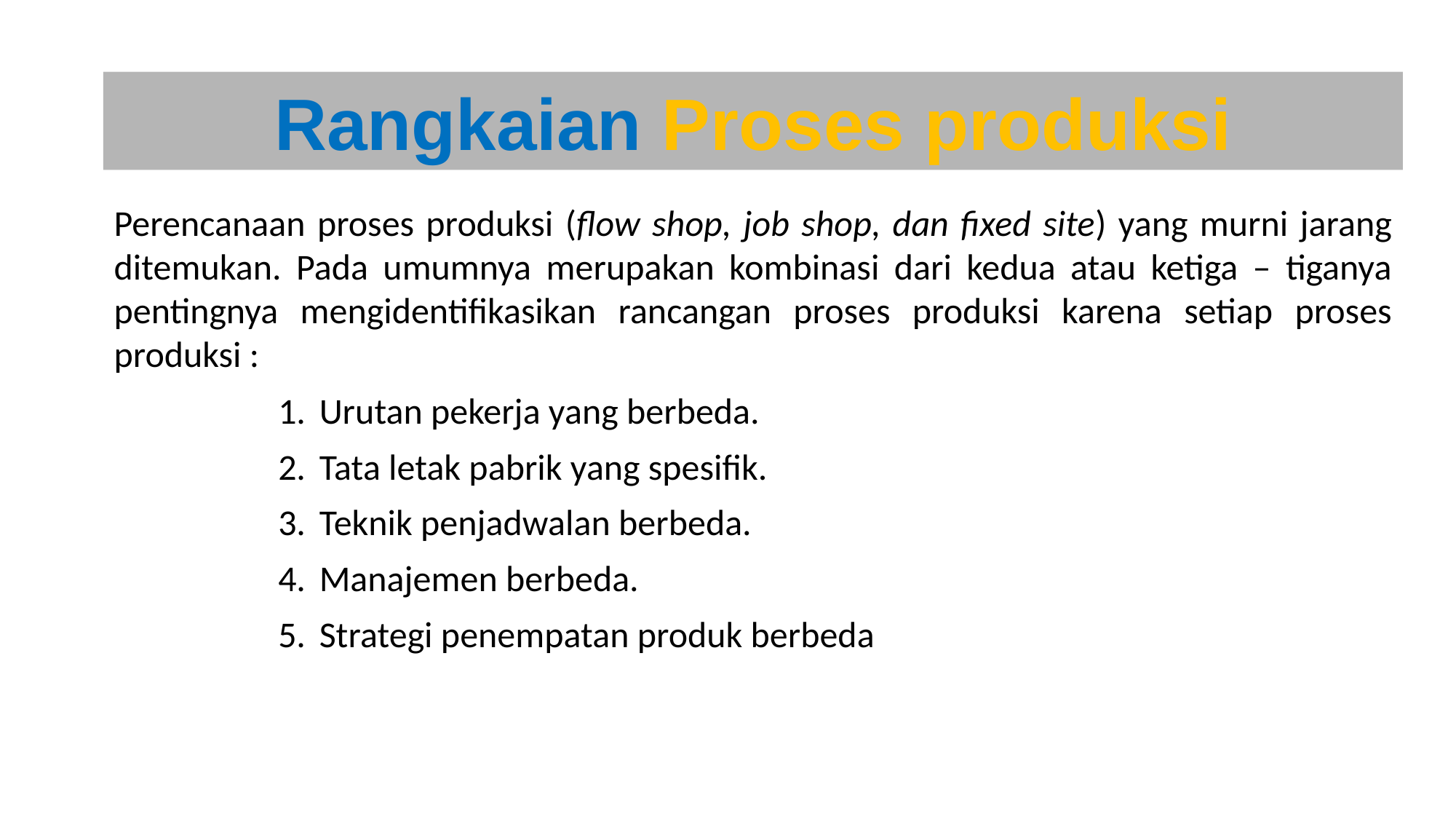

Rangkaian Proses produksi
Perencanaan proses produksi (flow shop, job shop, dan fixed site) yang murni jarang ditemukan. Pada umumnya merupakan kombinasi dari kedua atau ketiga – tiganya pentingnya mengidentifikasikan rancangan proses produksi karena setiap proses produksi :
Urutan pekerja yang berbeda.
Tata letak pabrik yang spesifik.
Teknik penjadwalan berbeda.
Manajemen berbeda.
Strategi penempatan produk berbeda